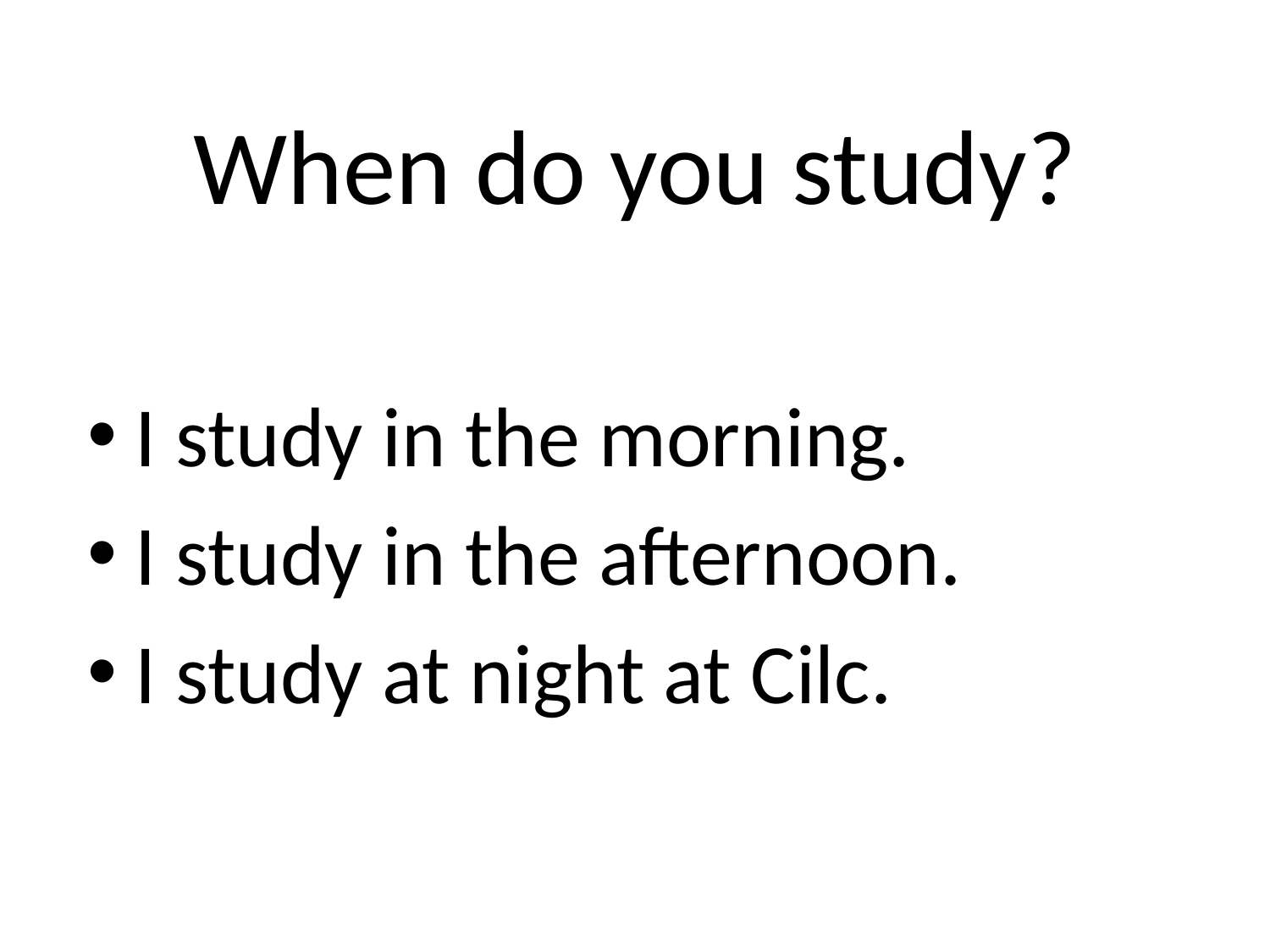

# When do you study?
I study in the morning.
I study in the afternoon.
I study at night at Cilc.